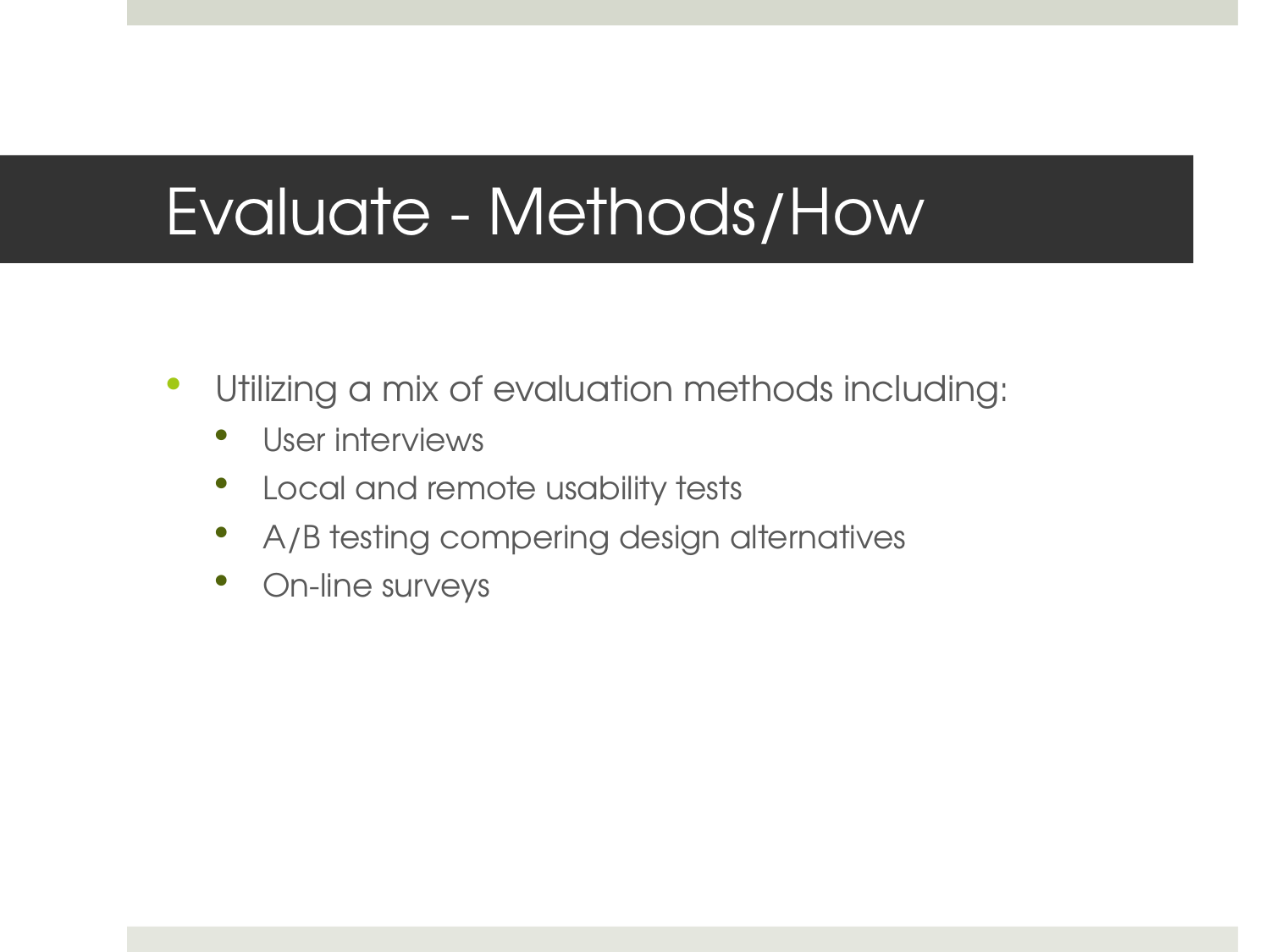

# Evaluate - Methods/How
Utilizing a mix of evaluation methods including:
User interviews
Local and remote usability tests
A/B testing compering design alternatives
On-line surveys